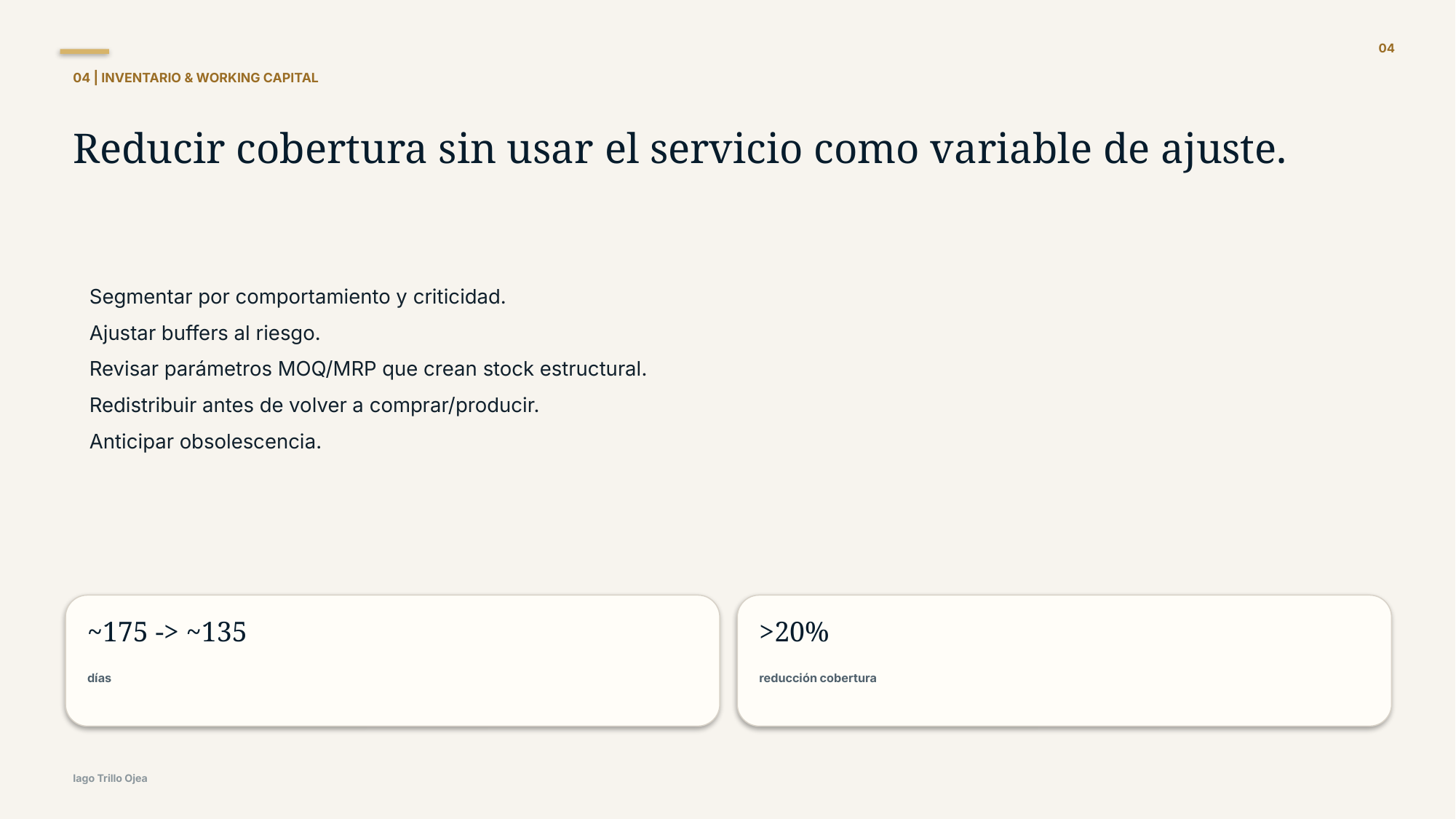

04

04 | INVENTARIO & WORKING CAPITAL
Reducir cobertura sin usar el servicio como variable de ajuste.
Segmentar por comportamiento y criticidad.
Ajustar buffers al riesgo.
Revisar parámetros MOQ/MRP que crean stock estructural.
Redistribuir antes de volver a comprar/producir.
Anticipar obsolescencia.

~175 -> ~135
>20%
días
reducción cobertura
Iago Trillo Ojea